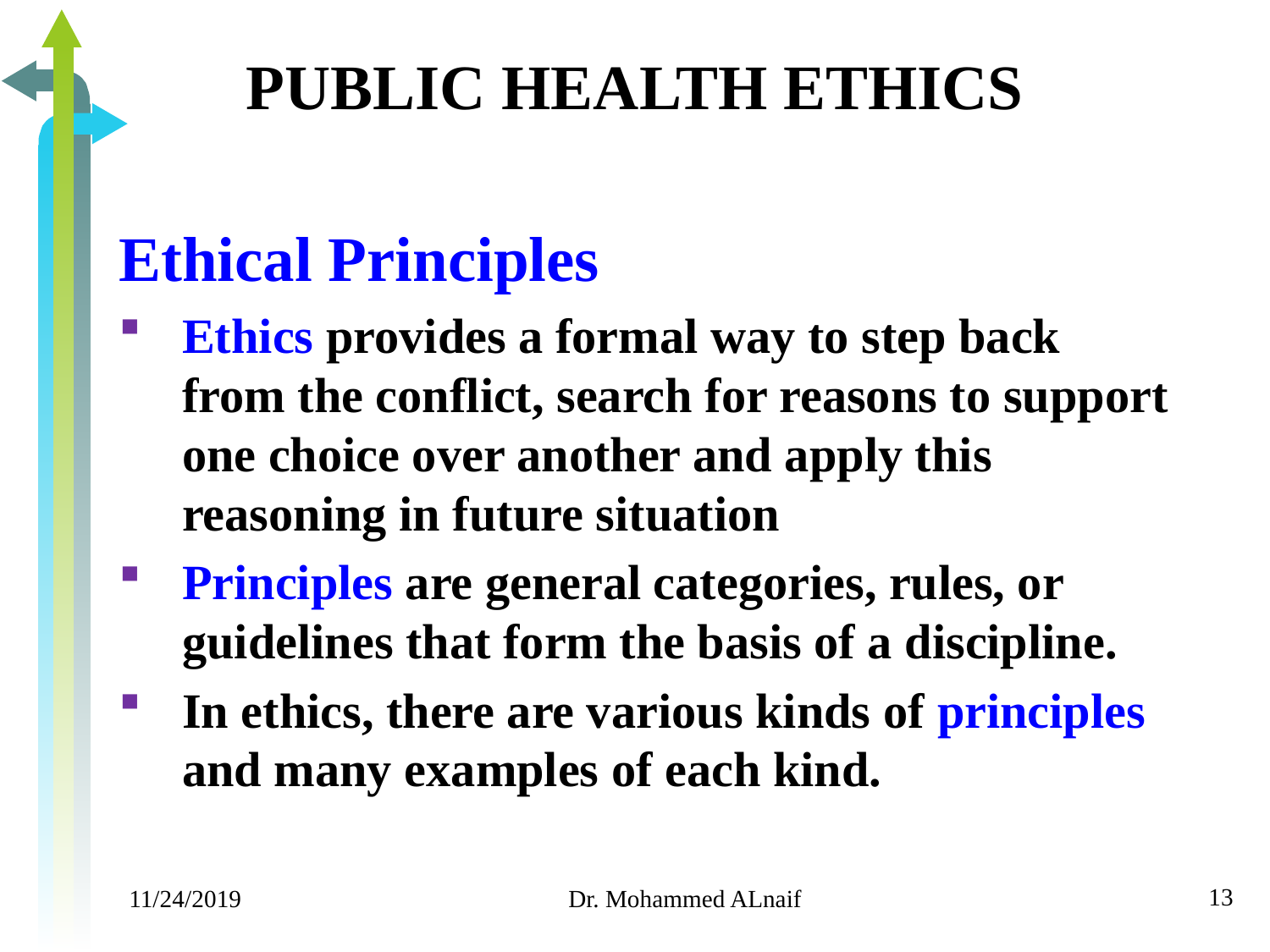

# PUBLIC HEALTH ETHICS
Ethical Principles
Ethics provides a formal way to step back from the conflict, search for reasons to support one choice over another and apply this reasoning in future situation
Principles are general categories, rules, or guidelines that form the basis of a discipline.
In ethics, there are various kinds of principles and many examples of each kind.
13
11/24/2019
Dr. Mohammed ALnaif